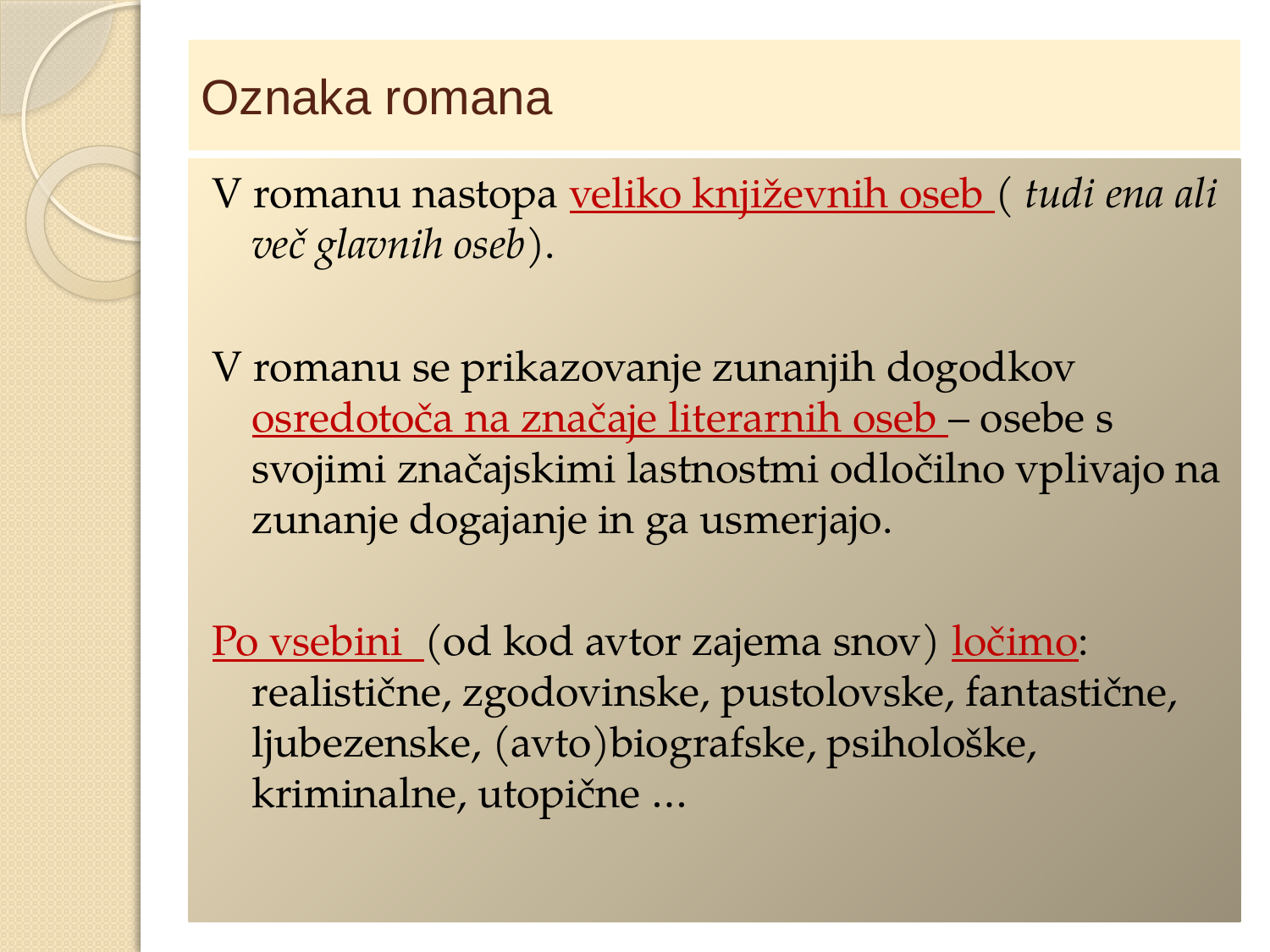

# Oznaka romana
V romanu nastopa veliko književnih oseb ( tudi ena ali več glavnih oseb).

V romanu se prikazovanje zunanjih dogodkov osredotoča na značaje literarnih oseb – osebe s svojimi značajskimi lastnostmi odločilno vplivajo na zunanje dogajanje in ga usmerjajo.

Po vsebini  (od kod avtor zajema snov) ločimo: realistične, zgodovinske, pustolovske, fantastične, ljubezenske, (avto)biografske, psihološke, kriminalne, utopične …